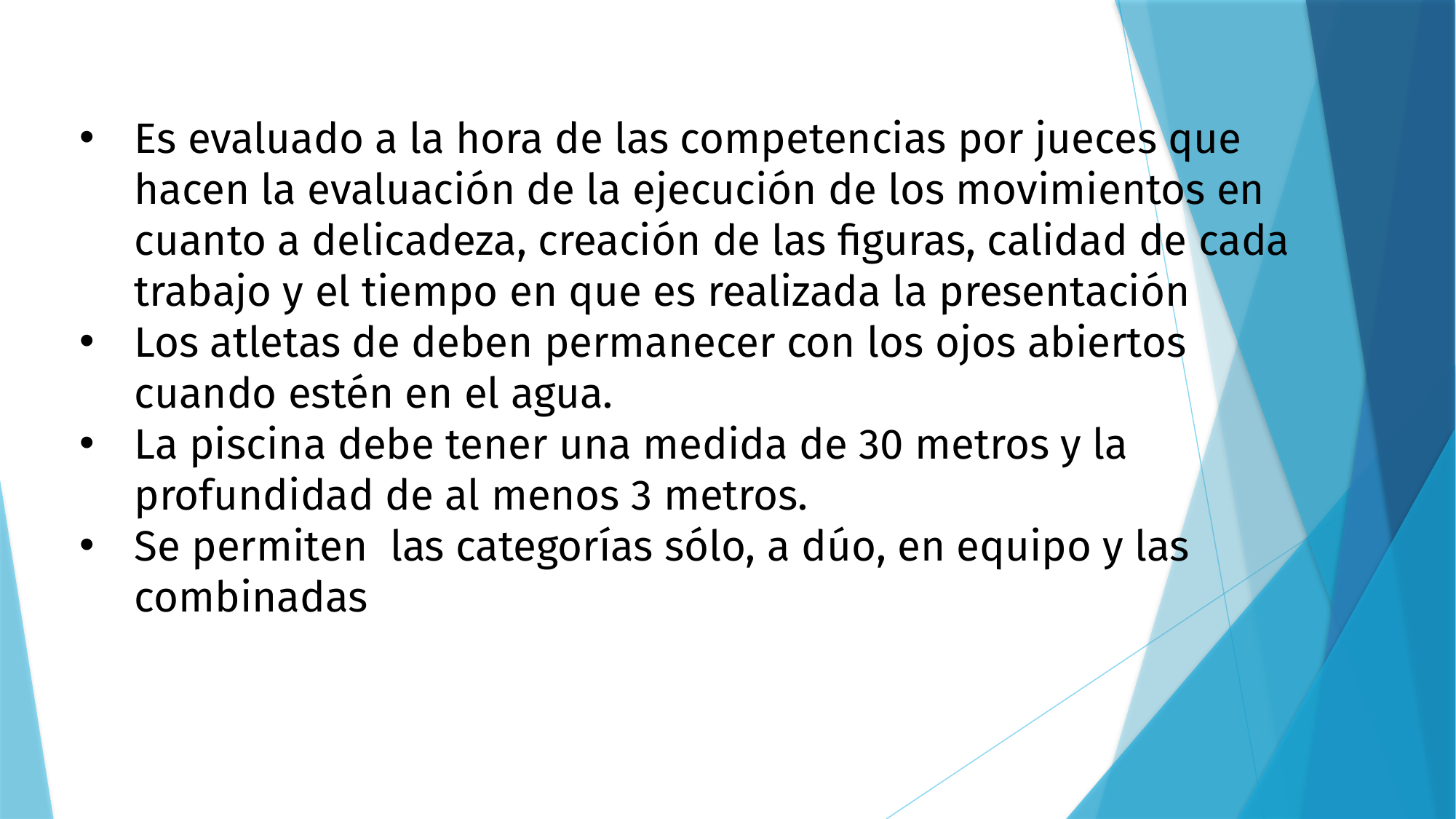

Es evaluado a la hora de las competencias por jueces que hacen la evaluación de la ejecución de los movimientos en cuanto a delicadeza, creación de las figuras, calidad de cada trabajo y el tiempo en que es realizada la presentación
Los atletas de deben permanecer con los ojos abiertos cuando estén en el agua.
La piscina debe tener una medida de 30 metros y la profundidad de al menos 3 metros.
Se permiten  las categorías sólo, a dúo, en equipo y las combinadas